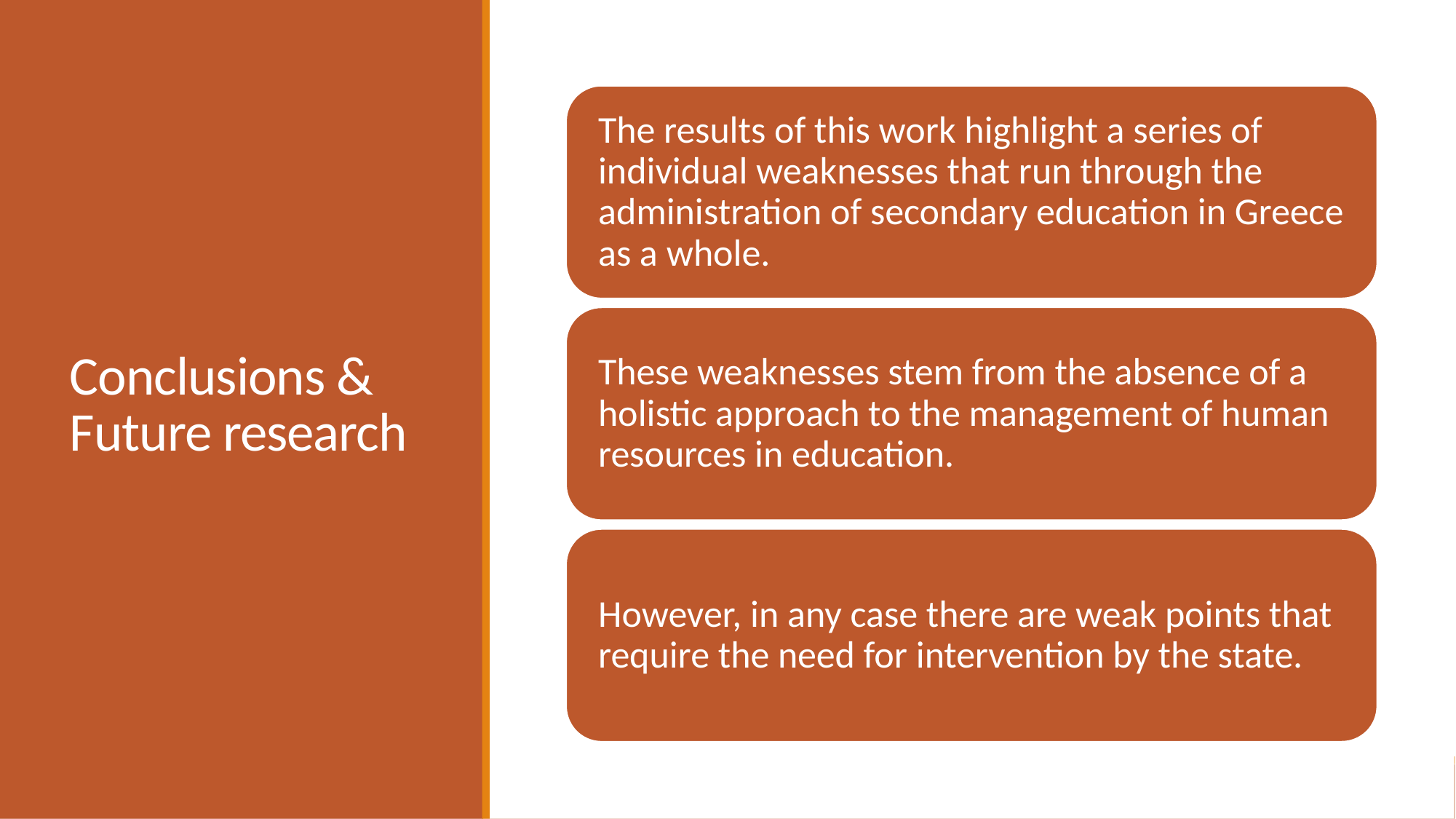

# Conclusions & Future research
The results of this work highlight a series of individual weaknesses that run through the administration of secondary education in Greece as a whole.
These weaknesses stem from the absence of a holistic approach to the management of human resources in education.
However, in any case there are weak points that require the need for intervention by the state.